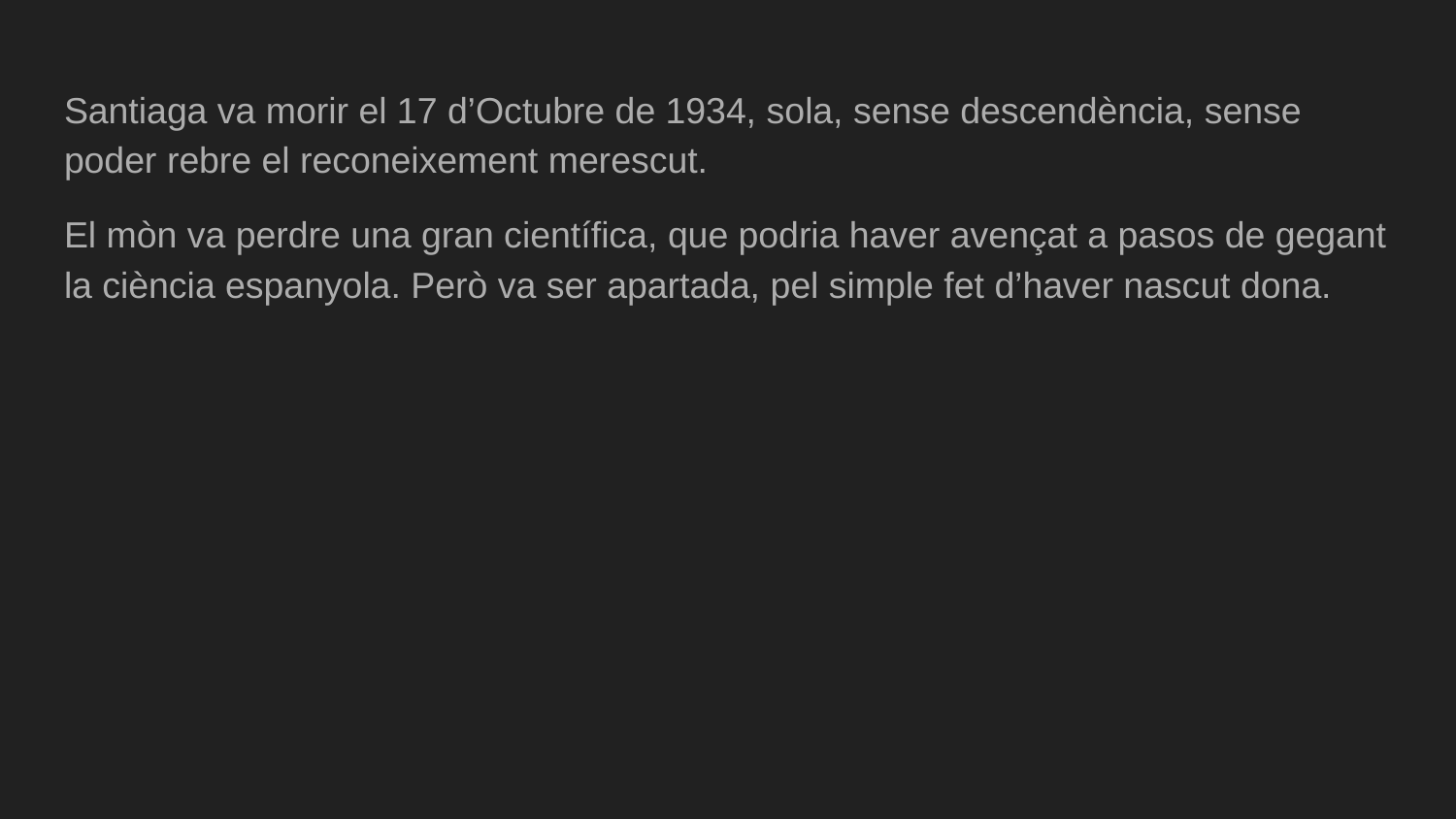

Santiaga va morir el 17 d’Octubre de 1934, sola, sense descendència, sense poder rebre el reconeixement merescut.
El mòn va perdre una gran científica, que podria haver avençat a pasos de gegant la ciència espanyola. Però va ser apartada, pel simple fet d’haver nascut dona.